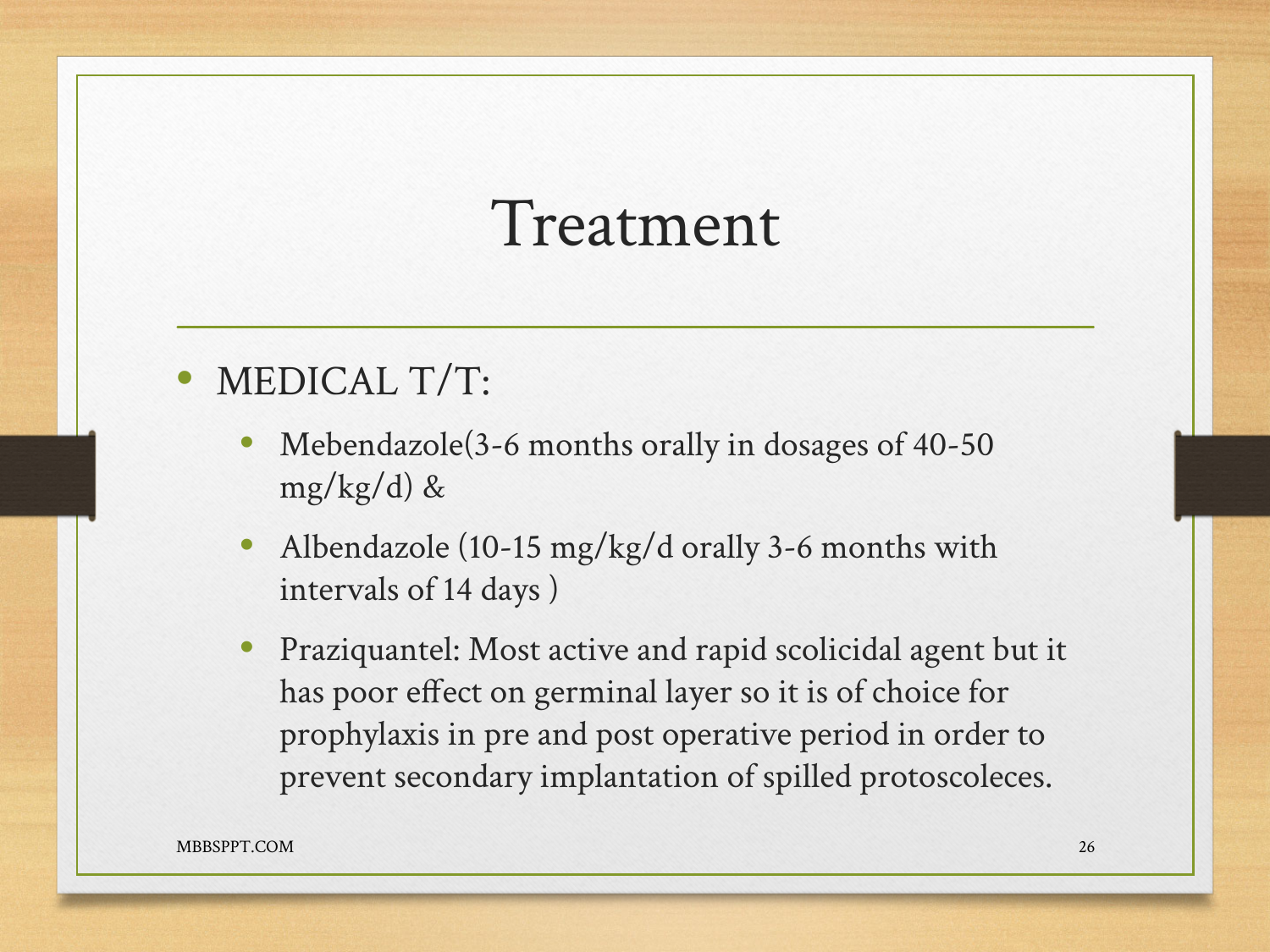

# Treatment
MEDICAL T/T:
Mebendazole(3-6 months orally in dosages of 40-50 mg/kg/d) &
Albendazole (10-15 mg/kg/d orally 3-6 months with intervals of 14 days )
Praziquantel: Most active and rapid scolicidal agent but it has poor effect on germinal layer so it is of choice for prophylaxis in pre and post operative period in order to prevent secondary implantation of spilled protoscoleces.
MBBSPPT.COM
26